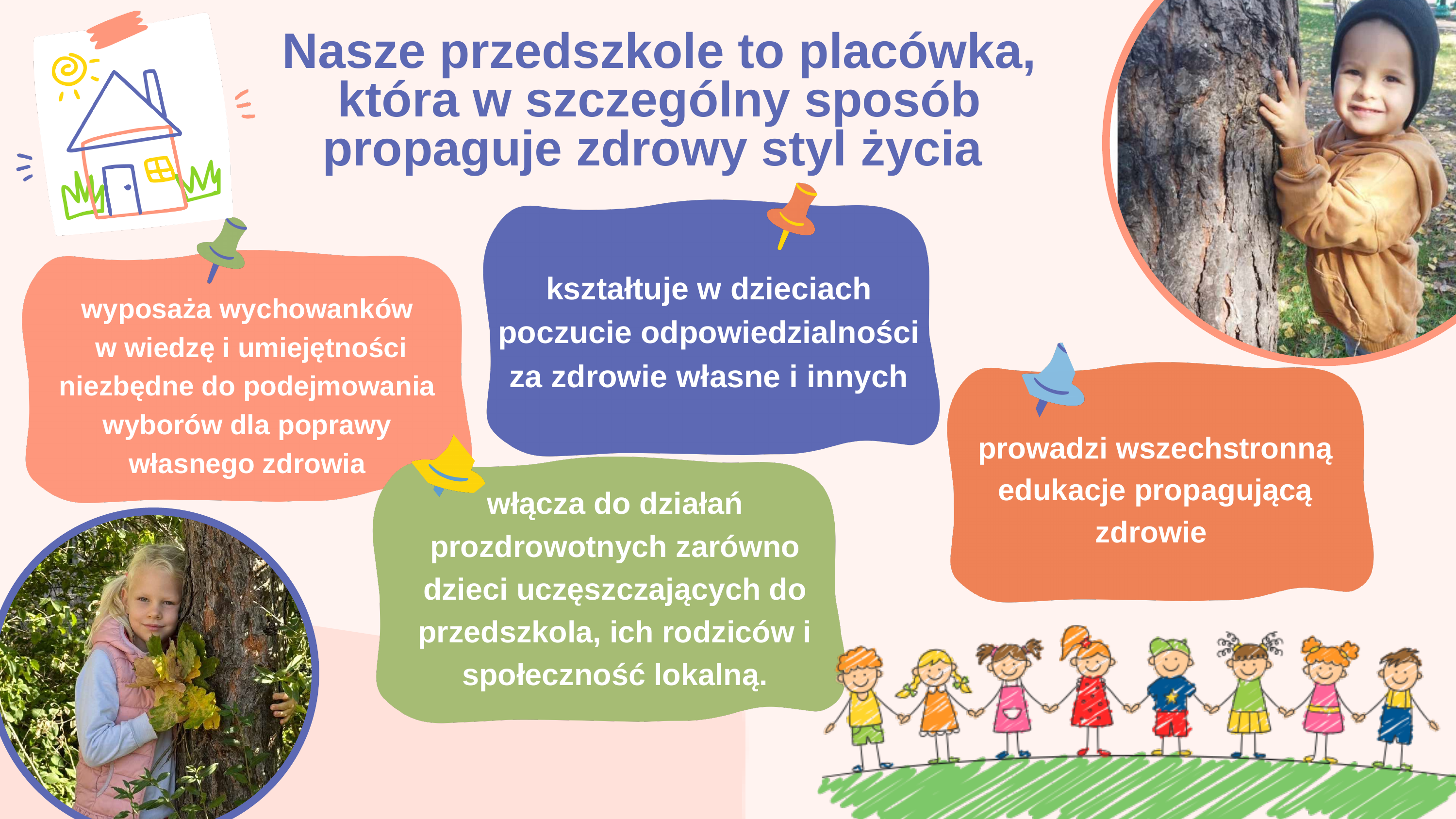

Nasze przedszkole to placówka, która w szczególny sposób propaguje zdrowy styl życia

kształtuje w dzieciach poczucie odpowiedzialności za zdrowie własne i innych
wyposaża wychowanków
 w wiedzę i umiejętności niezbędne do podejmowania wyborów dla poprawy własnego zdrowia

prowadzi wszechstronną edukacje propagującą zdrowie

włącza do działań prozdrowotnych zarówno dzieci uczęszczających do przedszkola, ich rodziców i społeczność lokalną.